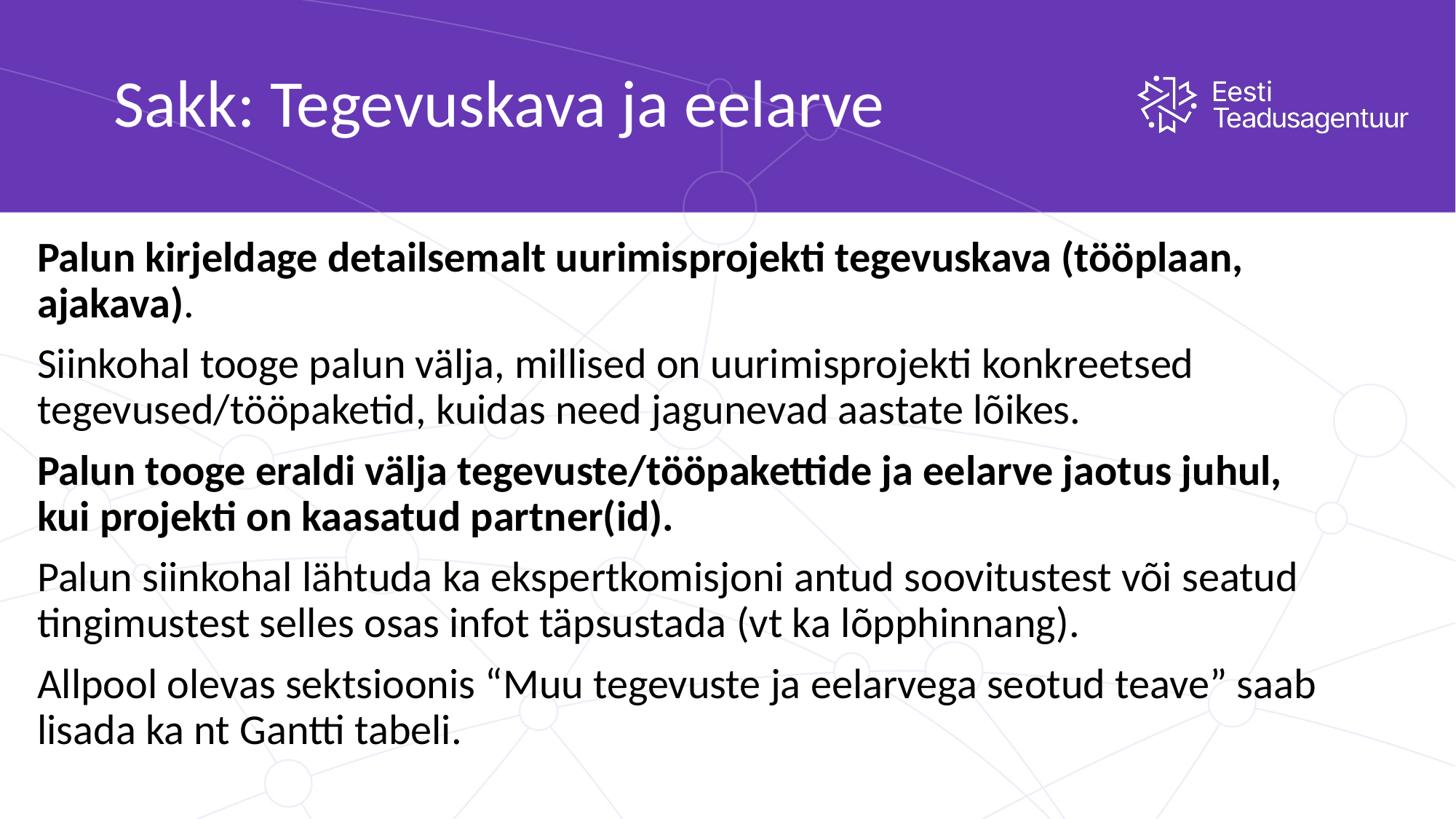

# Sakk: Tegevuskava ja eelarve
Palun kirjeldage detailsemalt uurimisprojekti tegevuskava (tööplaan, ajakava).
Siinkohal tooge palun välja, millised on uurimisprojekti konkreetsed tegevused/tööpaketid, kuidas need jagunevad aastate lõikes.
Palun tooge eraldi välja tegevuste/tööpakettide ja eelarve jaotus juhul, kui projekti on kaasatud partner(id).
Palun siinkohal lähtuda ka ekspertkomisjoni antud soovitustest või seatud tingimustest selles osas infot täpsustada (vt ka lõpphinnang).
Allpool olevas sektsioonis “Muu tegevuste ja eelarvega seotud teave” saab lisada ka nt Gantti tabeli.